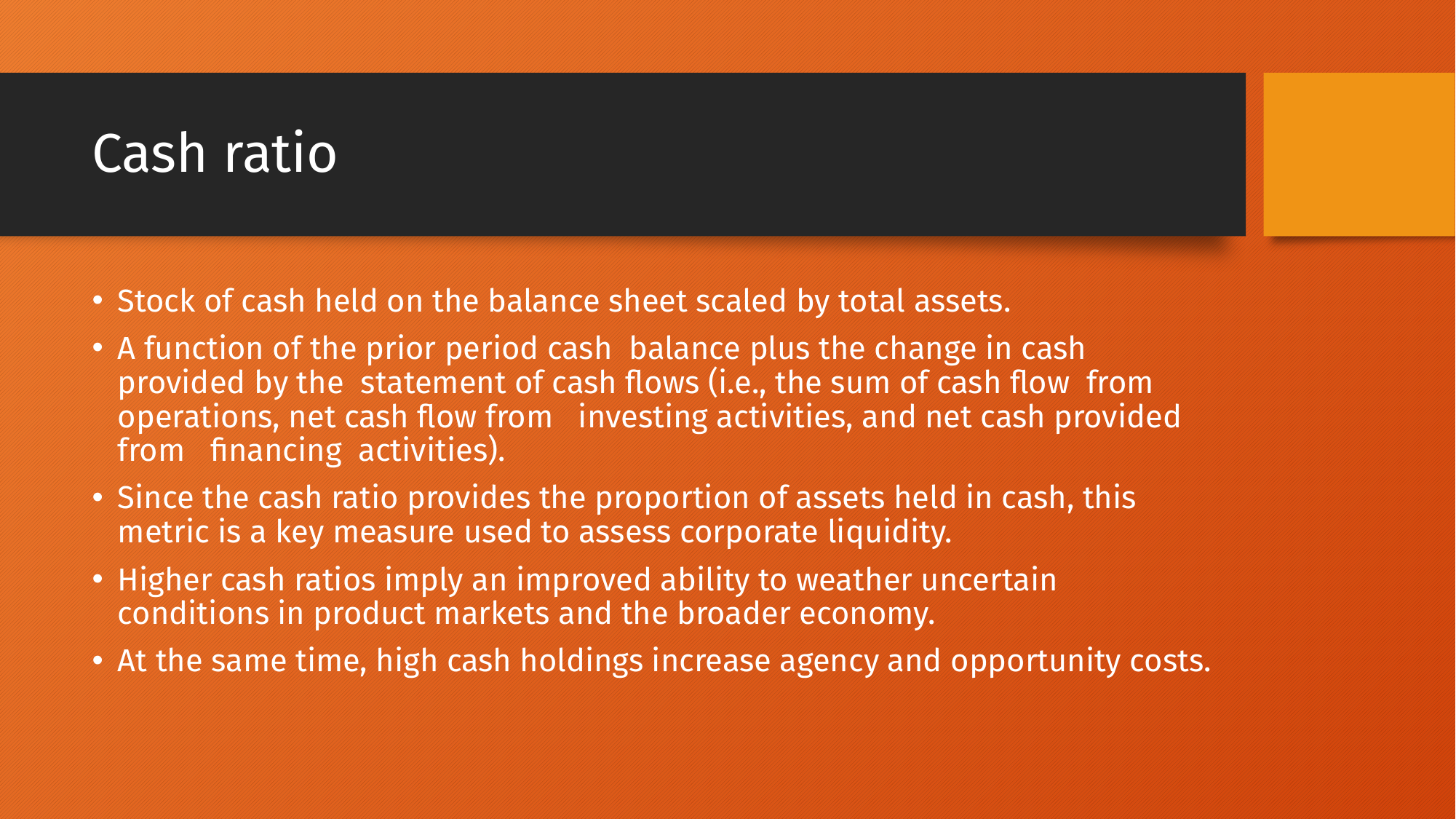

# Cash ratio
Stock of cash held on the balance sheet scaled by total assets.
A function of the prior period cash  balance plus the change in cash provided by the  statement of cash flows (i.e., the sum of cash flow  from  operations, net cash flow from   investing activities, and net cash provided from   financing  activities).
Since the cash ratio provides the proportion of assets held in cash, this metric is a key measure used to assess corporate liquidity.
Higher cash ratios imply an improved ability to weather uncertain conditions in product markets and the broader economy.
At the same time, high cash holdings increase agency and opportunity costs.